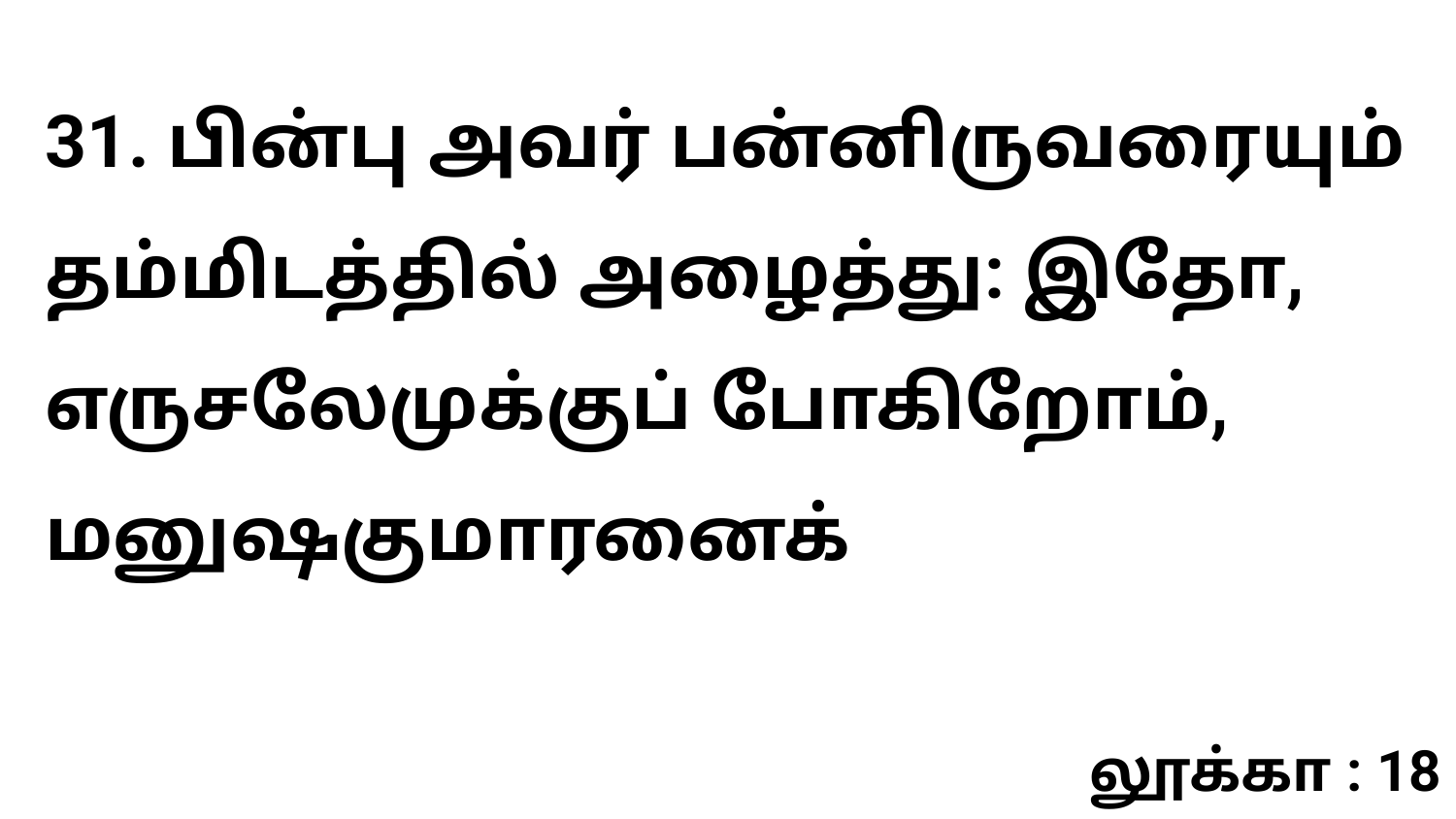

31. பின்பு அவர் பன்னிருவரையும் தம்மிடத்தில் அழைத்து: இதோ, எருசலேமுக்குப் போகிறோம், மனுஷகுமாரனைக்
லூக்கா : 18